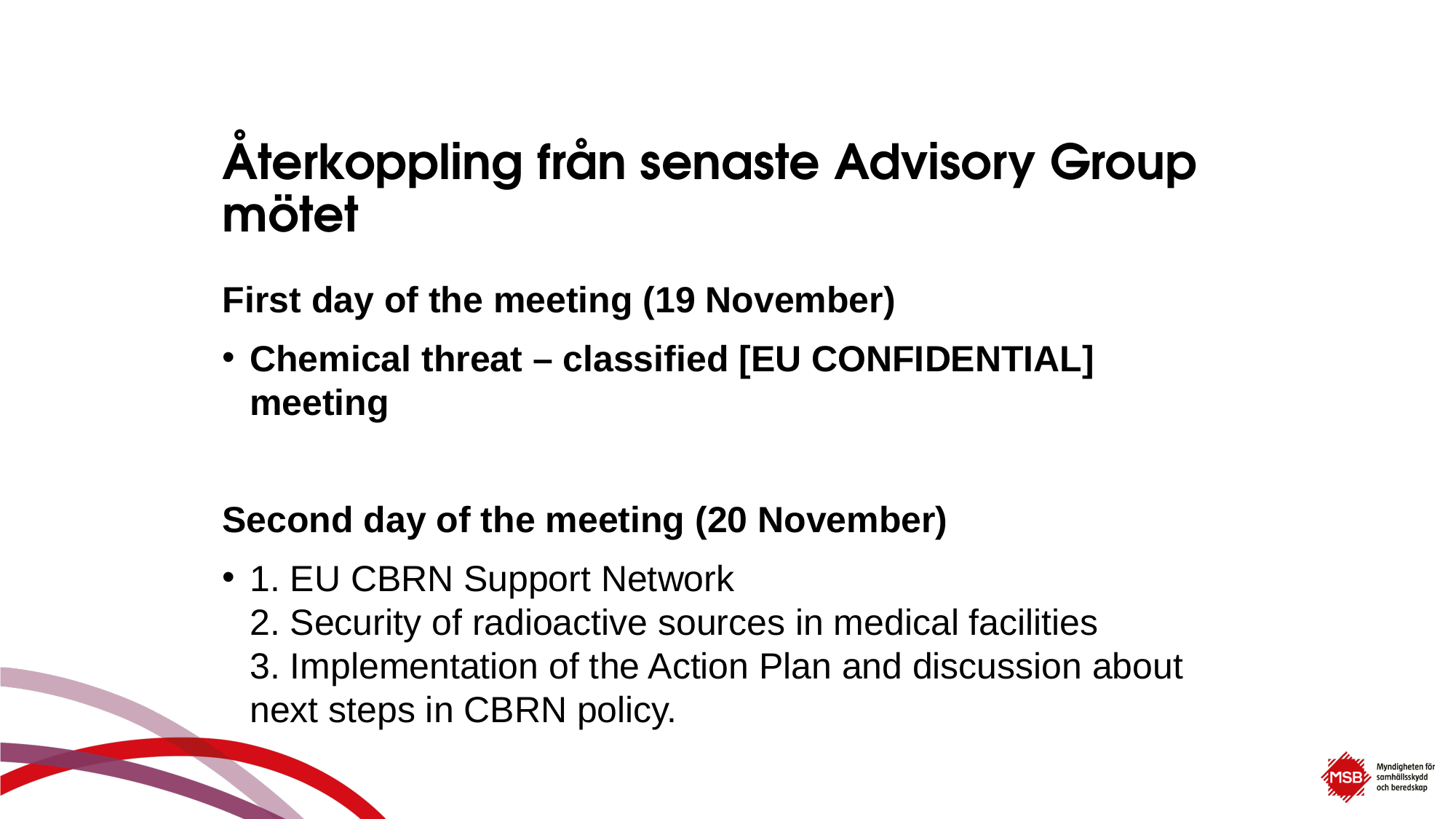

# Återkoppling från senaste Advisory Group mötet
First day of the meeting (19 November)
Chemical threat – classified [EU CONFIDENTIAL] meeting

Second day of the meeting (20 November)
1. EU CBRN Support Network
2. Security of radioactive sources in medical facilities
3. Implementation of the Action Plan and discussion about next steps in CBRN policy.